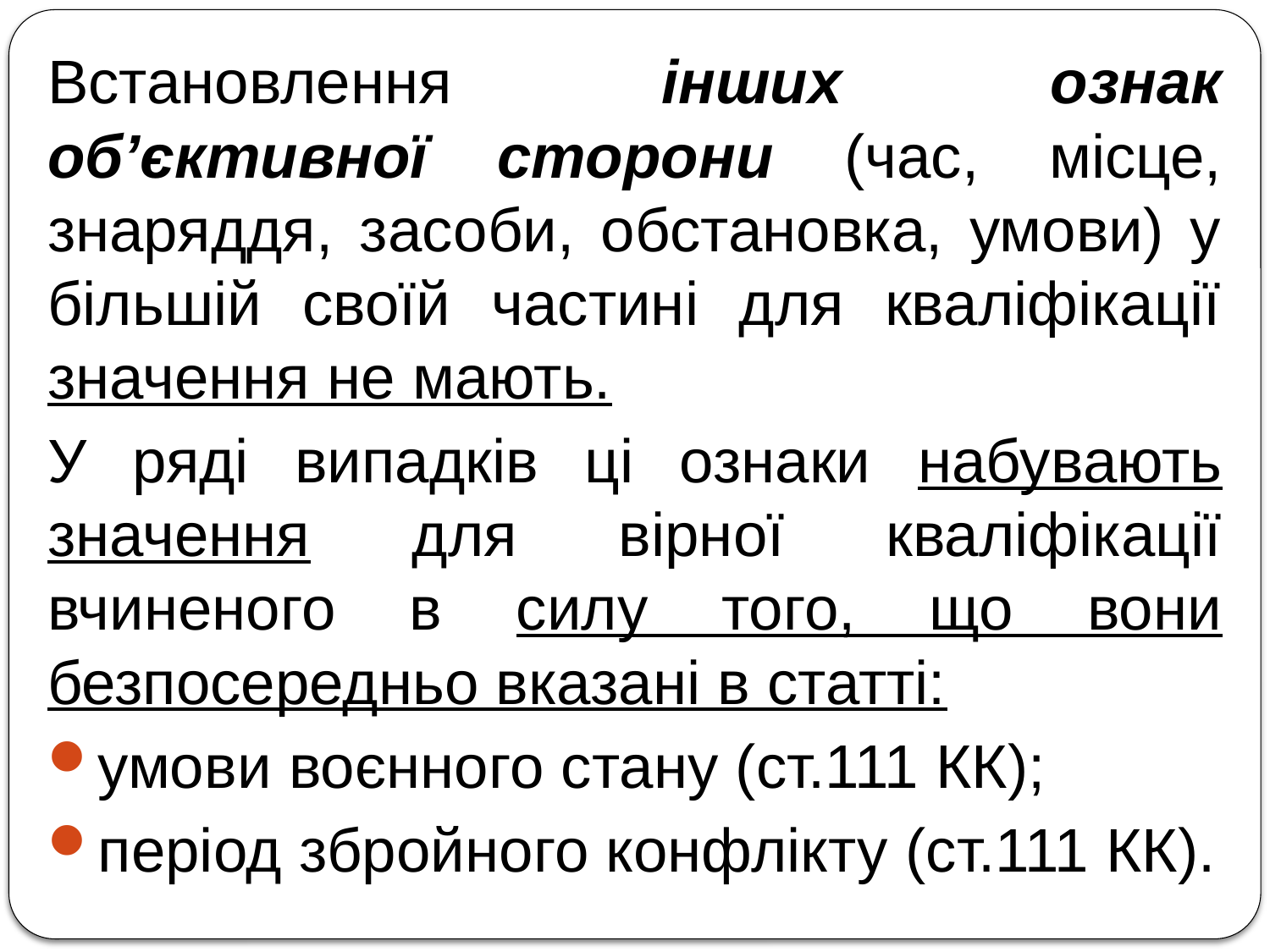

Встановлення інших ознак об’єктивної сторони (час, місце, знаряддя, засоби, обстановка, умови) у більшій своїй частині для кваліфікації значення не мають.
У ряді випадків ці ознаки набувають значення для вірної кваліфікації вчиненого в силу того, що вони безпосередньо вказані в статті:
умови воєнного стану (ст.111 КК);
період збройного конфлікту (ст.111 КК).